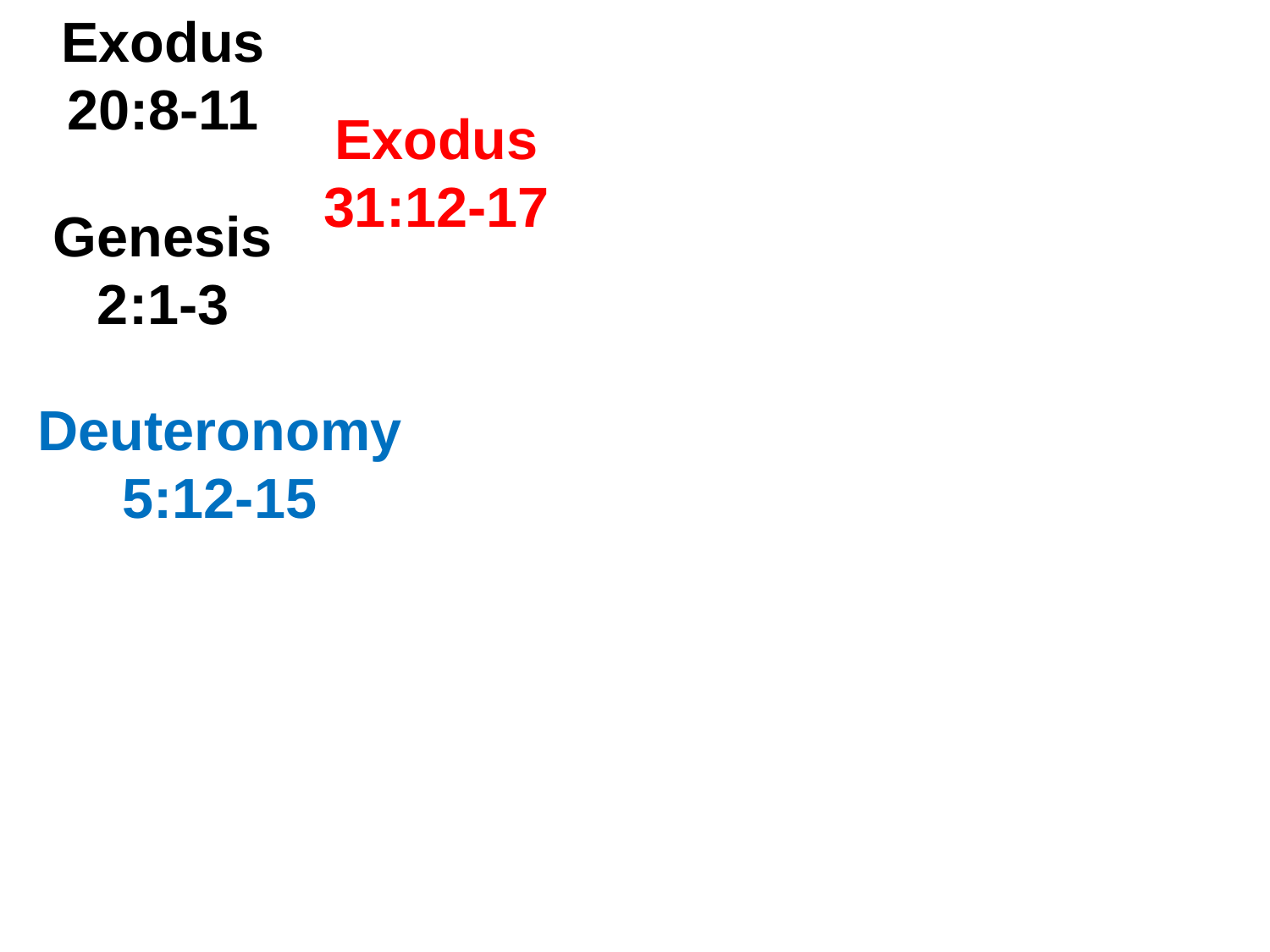

Exodus 20:8-11
Exodus 31:12-17
Genesis 2:1-3
Deuteronomy 5:12-15